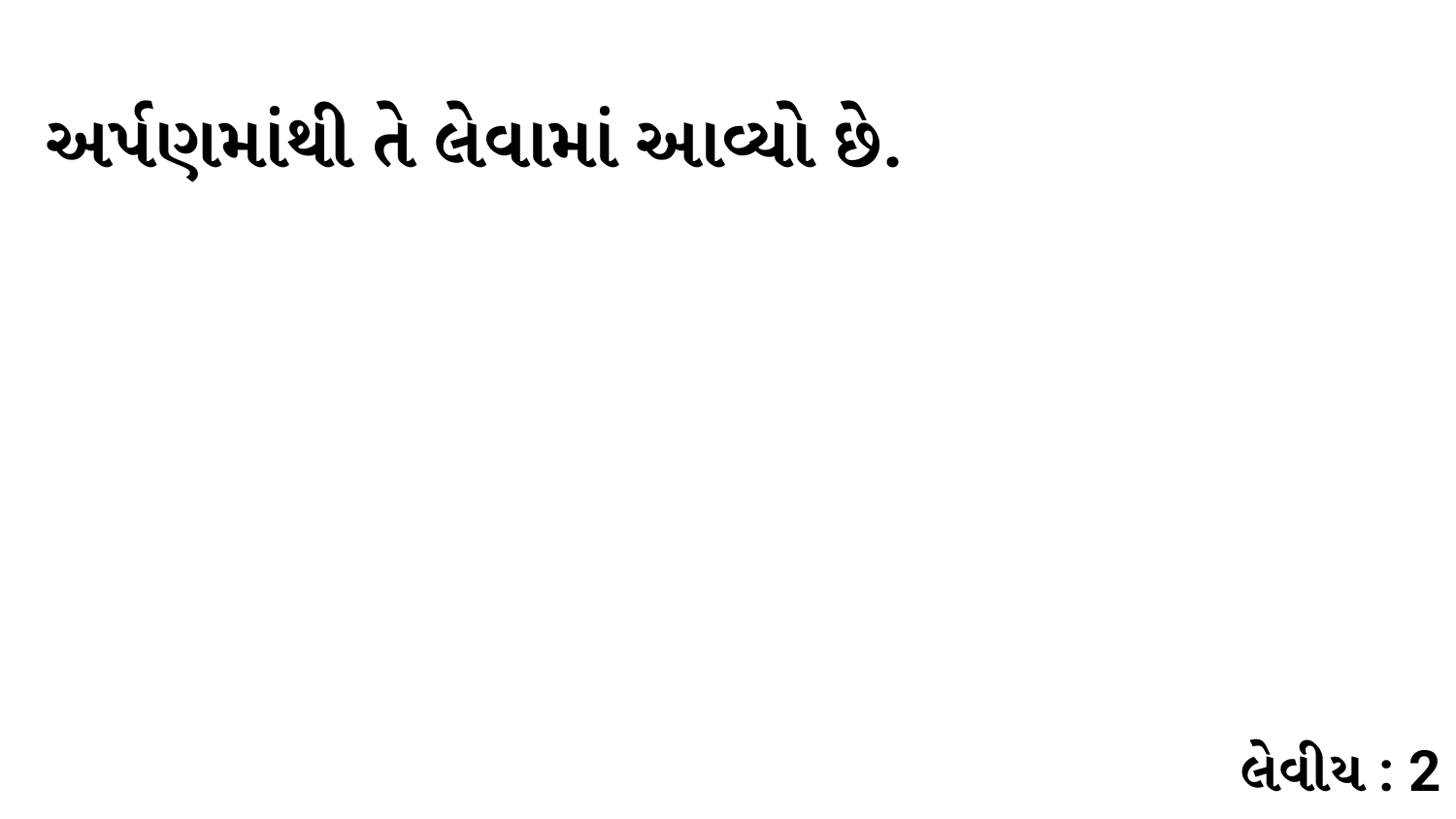

અર્પણમાંથી તે લેવામાં આવ્યો છે.
લેવીય : 2